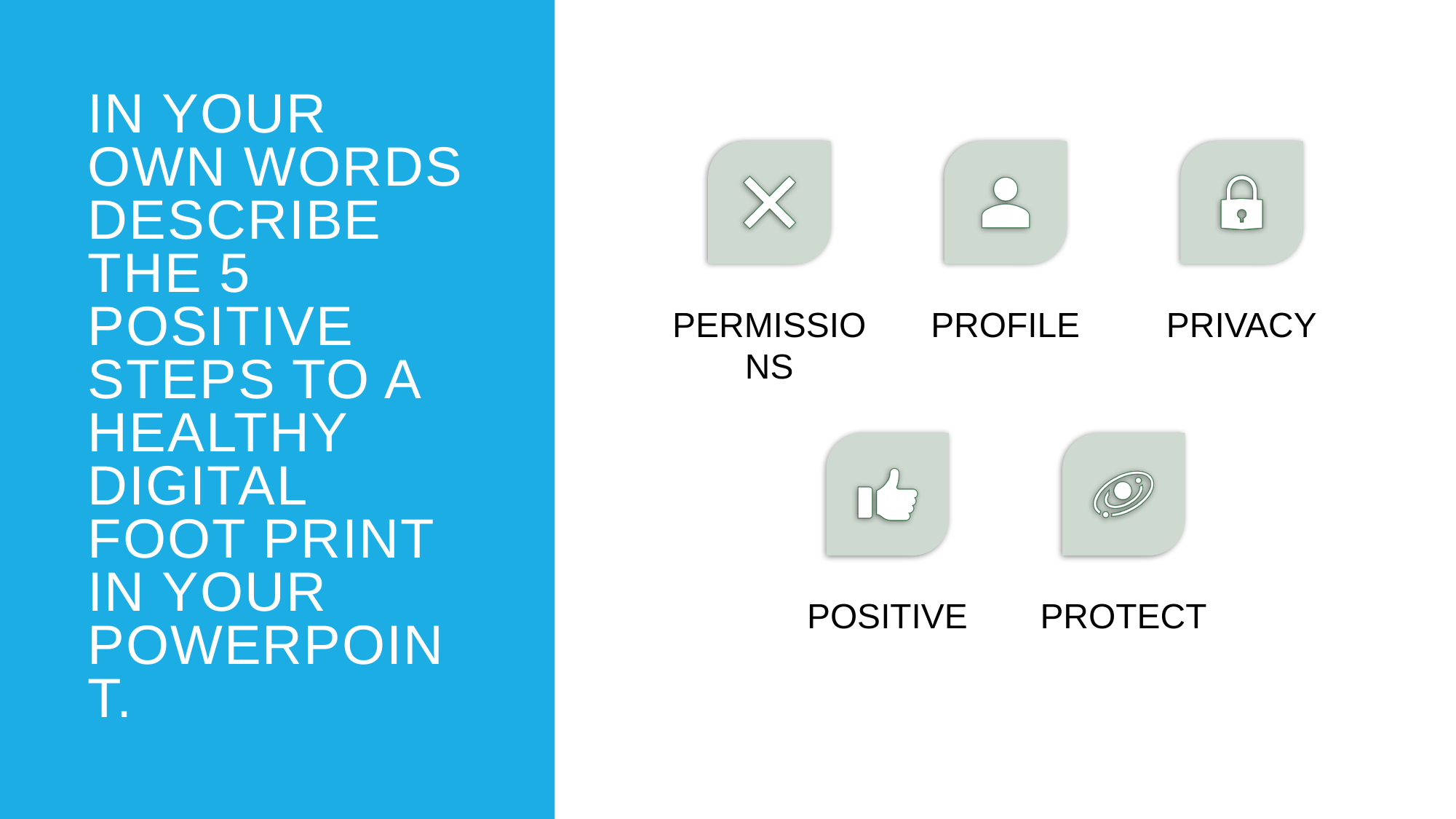

# In your own words describe the 5 positive steps to a healthy digital foot print in your powerpoint.
Permissions
Profile
Privacy
Positive
Protect